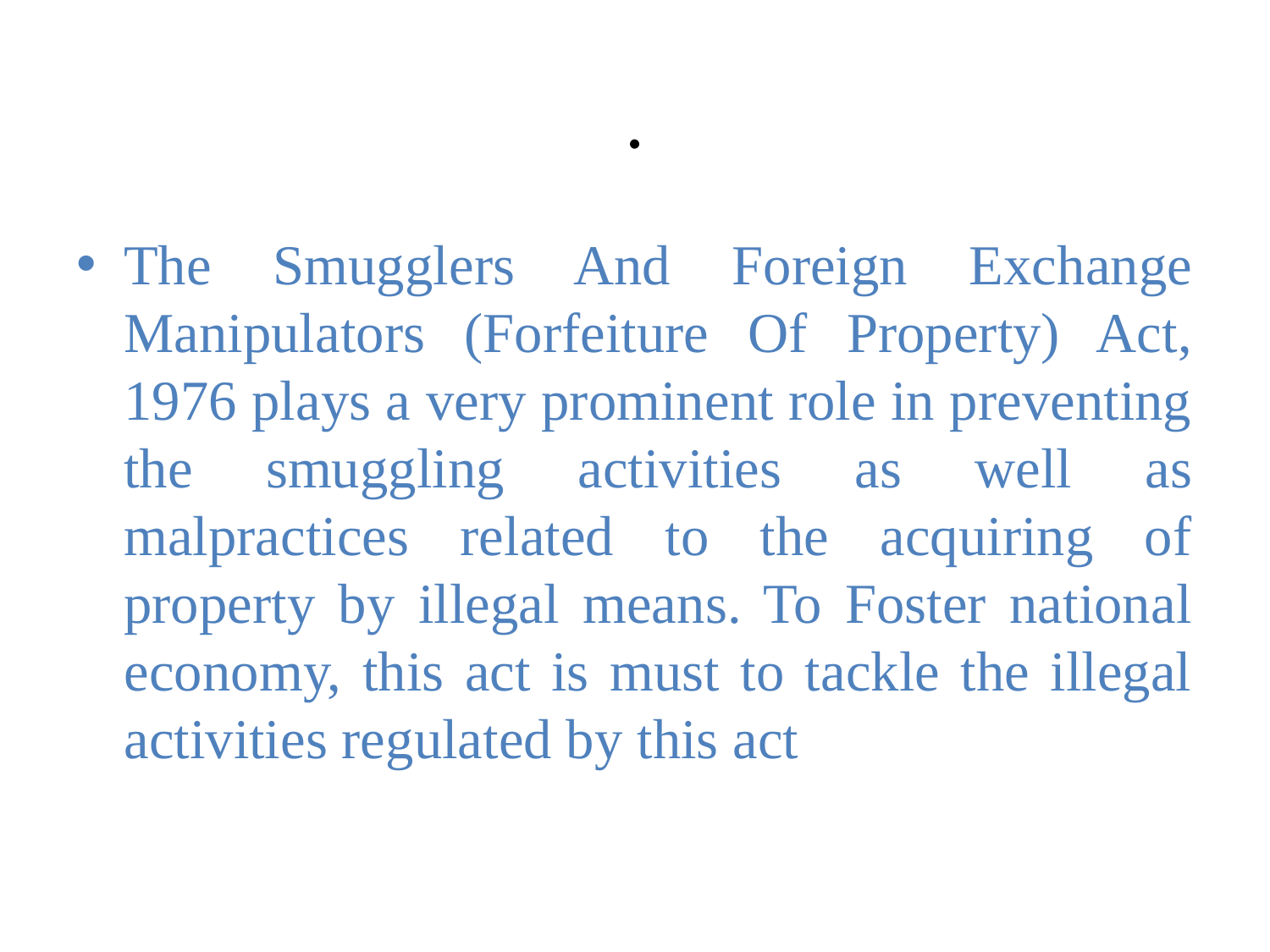

# .
The Smugglers And Foreign Exchange Manipulators (Forfeiture Of Property) Act, 1976 plays a very prominent role in preventing the smuggling activities as well as malpractices related to the acquiring of property by illegal means. To Foster national economy, this act is must to tackle the illegal activities regulated by this act